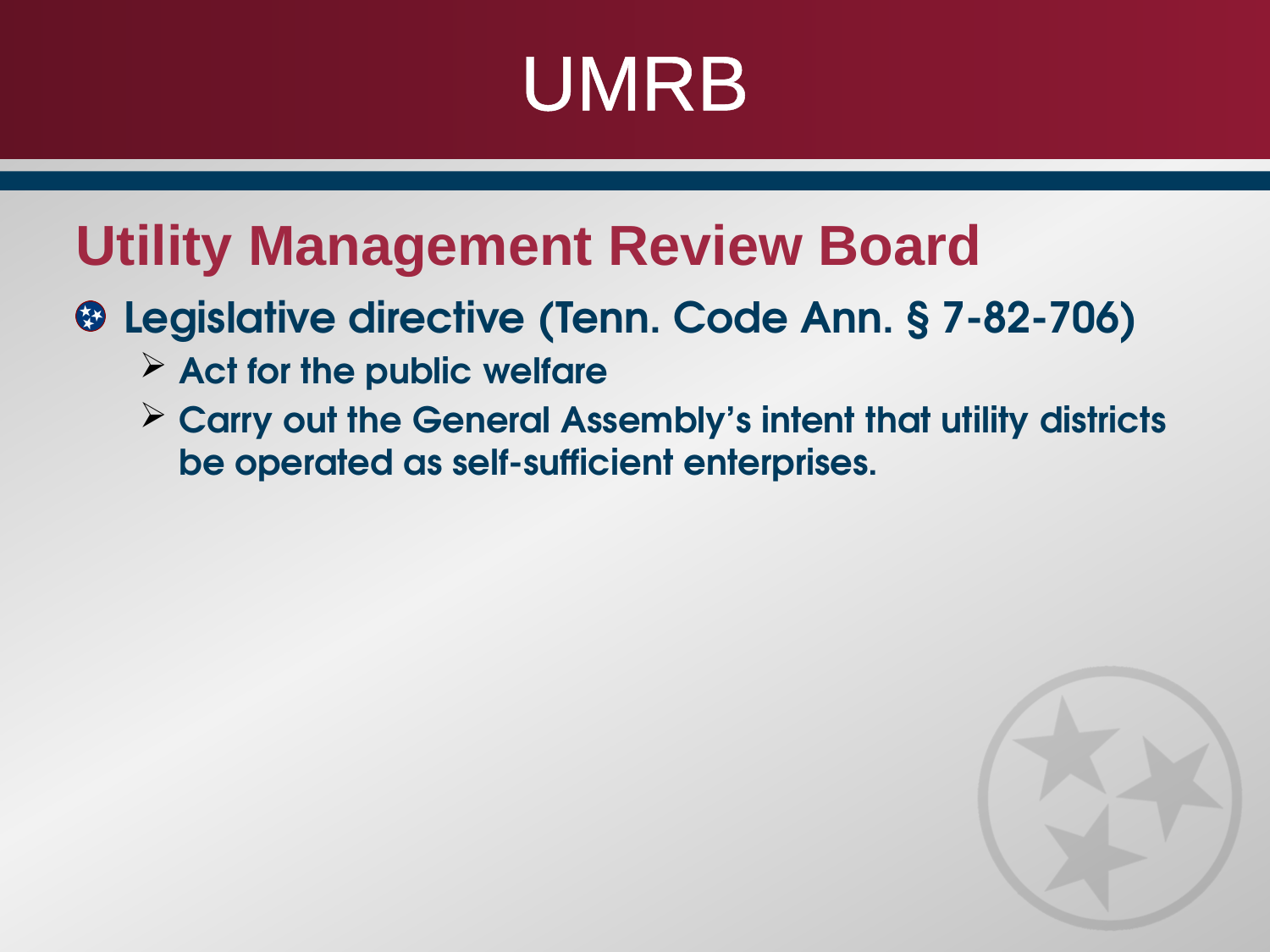

# UMRB
Utility Management Review Board
Legislative directive (Tenn. Code Ann. § 7-82-706)
Act for the public welfare
Carry out the General Assembly’s intent that utility districts be operated as self-sufficient enterprises.